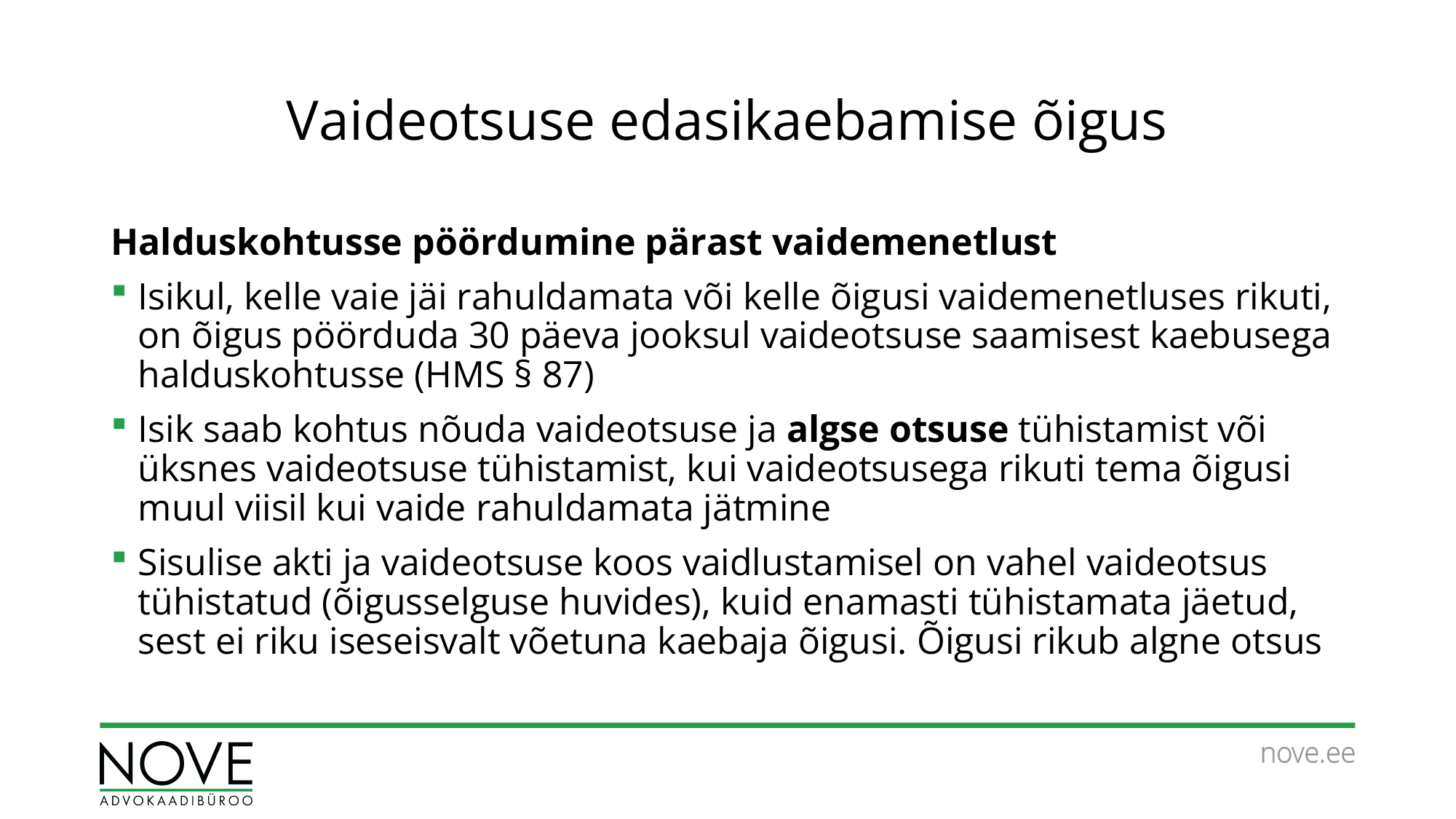

# Vaideotsuse edasikaebamise õigus
Halduskohtusse pöördumine pärast vaidemenetlust
Isikul, kelle vaie jäi rahuldamata või kelle õigusi vaidemenetluses rikuti, on õigus pöörduda 30 päeva jooksul vaideotsuse saamisest kaebusega halduskohtusse (HMS § 87)
Isik saab kohtus nõuda vaideotsuse ja algse otsuse tühistamist või üksnes vaideotsuse tühistamist, kui vaideotsusega rikuti tema õigusi muul viisil kui vaide rahuldamata jätmine
Sisulise akti ja vaideotsuse koos vaidlustamisel on vahel vaideotsus tühistatud (õigusselguse huvides), kuid enamasti tühistamata jäetud, sest ei riku iseseisvalt võetuna kaebaja õigusi. Õigusi rikub algne otsus